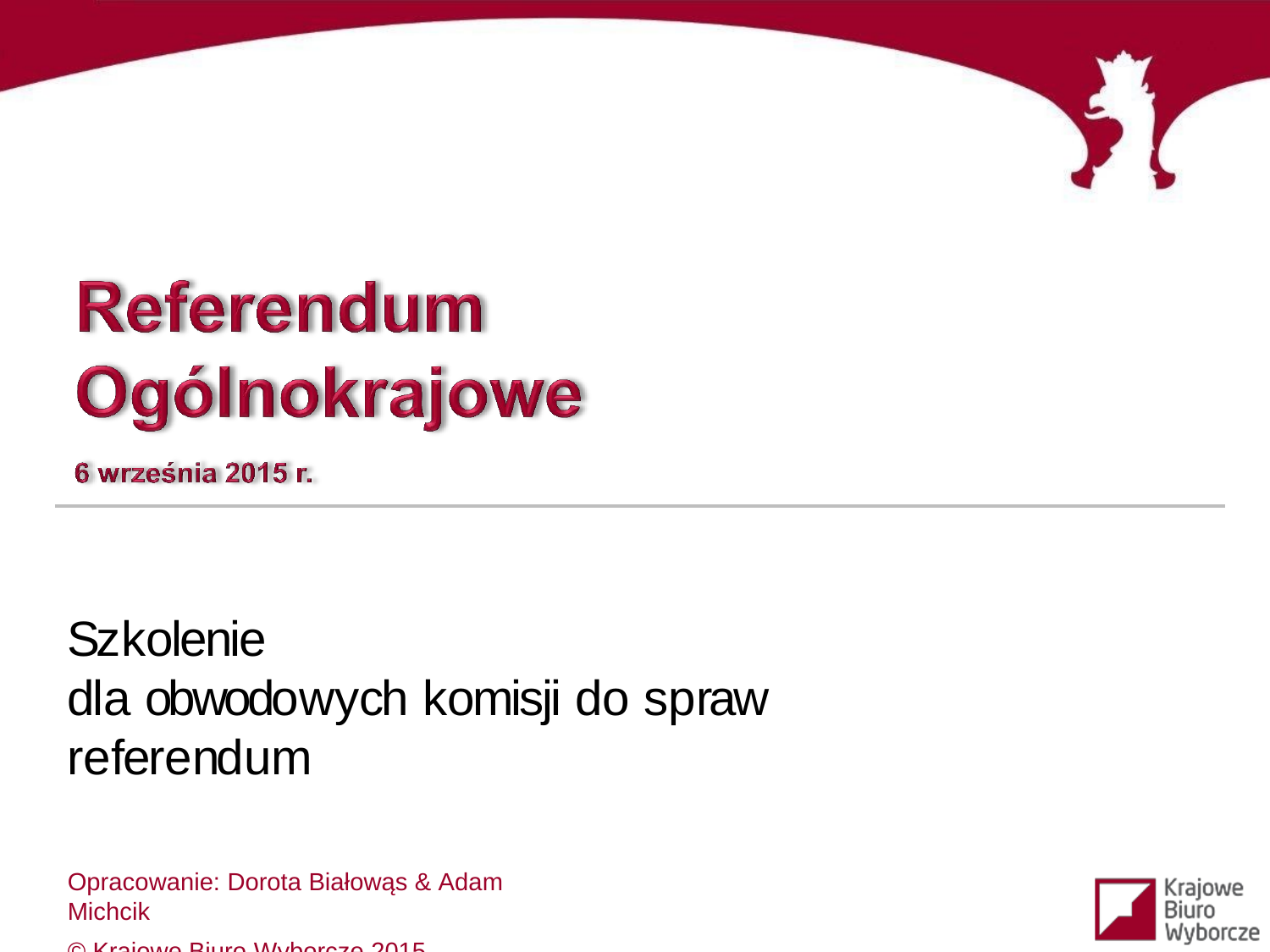

Szkolenie
dla obwodowych komisji do spraw referendum
Opracowanie: Dorota Białowąs & Adam Michcik
© Krajowe Biuro Wyborcze 2015